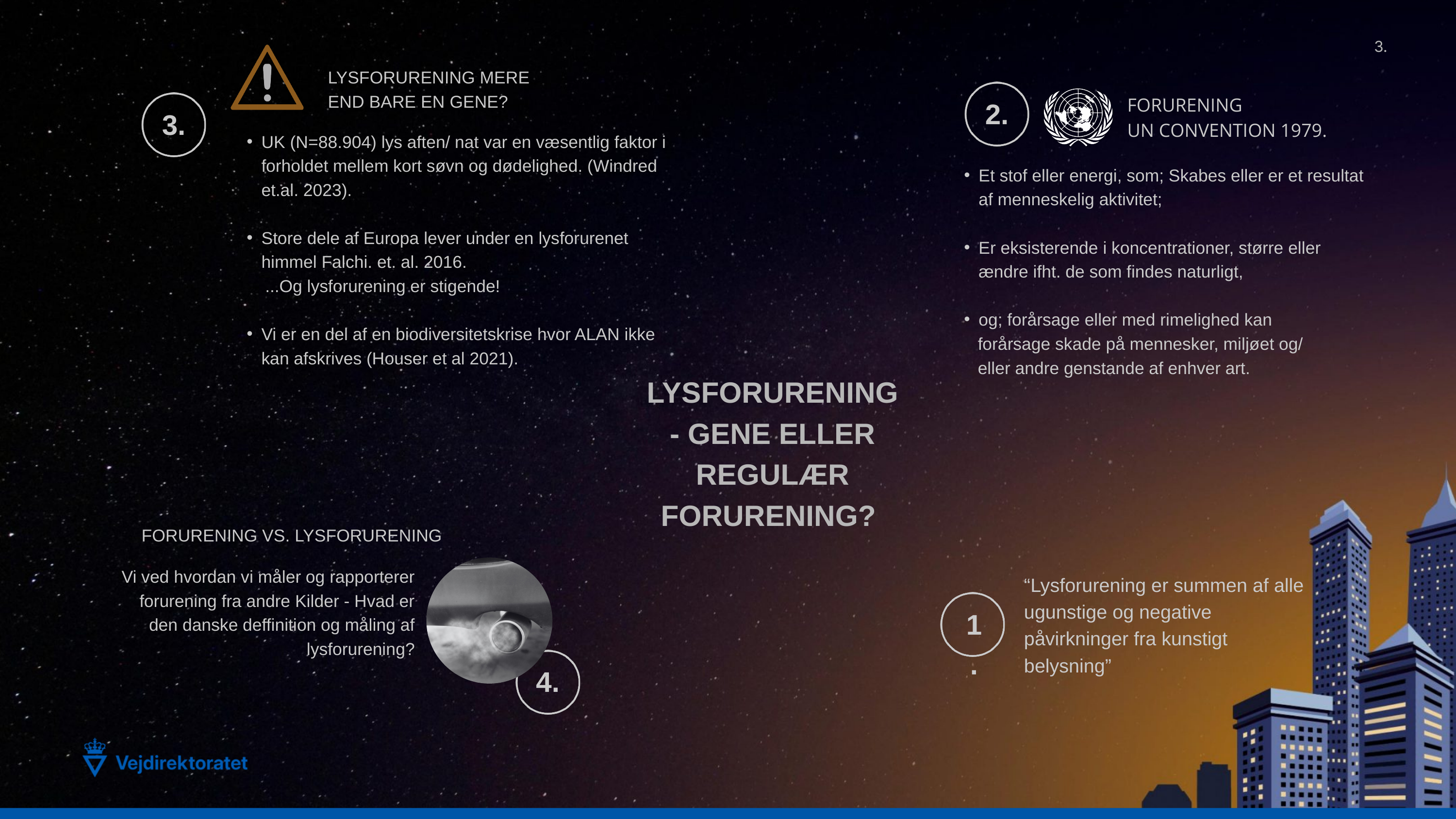

3.

LYSFORURENING MERE END BARE EN GENE?

FORURENING
UN CONVENTION 1979.
2.

3.
UK (N=88.904) lys aften/ nat var en væsentlig faktor i forholdet mellem kort søvn og dødelighed. (Windred et.al. 2023).

Store dele af Europa lever under en lysforurenet himmel Falchi. et. al. 2016.
       ...Og lysforurening er stigende!

Vi er en del af en biodiversitetskrise hvor ALAN ikke kan afskrives (Houser et al 2021).

Et stof eller energi, som; Skabes eller er et resultat af menneskelig aktivitet;

Er eksisterende i koncentrationer, større eller ændre ifht. de som findes naturligt,

og; forårsage eller med rimelighed kan
      forårsage skade på mennesker, miljøet og/
      eller andre genstande af enhver art.
LYSFORURENING - GENE ELLER REGULÆR FORURENING?
FORURENING VS. LYSFORURENING

Vi ved hvordan vi måler og rapporterer forurening fra andre Kilder - Hvad er den danske deffinition og måling af lysforurening?
“Lysforurening er summen af alle ugunstige og negative påvirkninger fra kunstigt belysning”

1.

4.